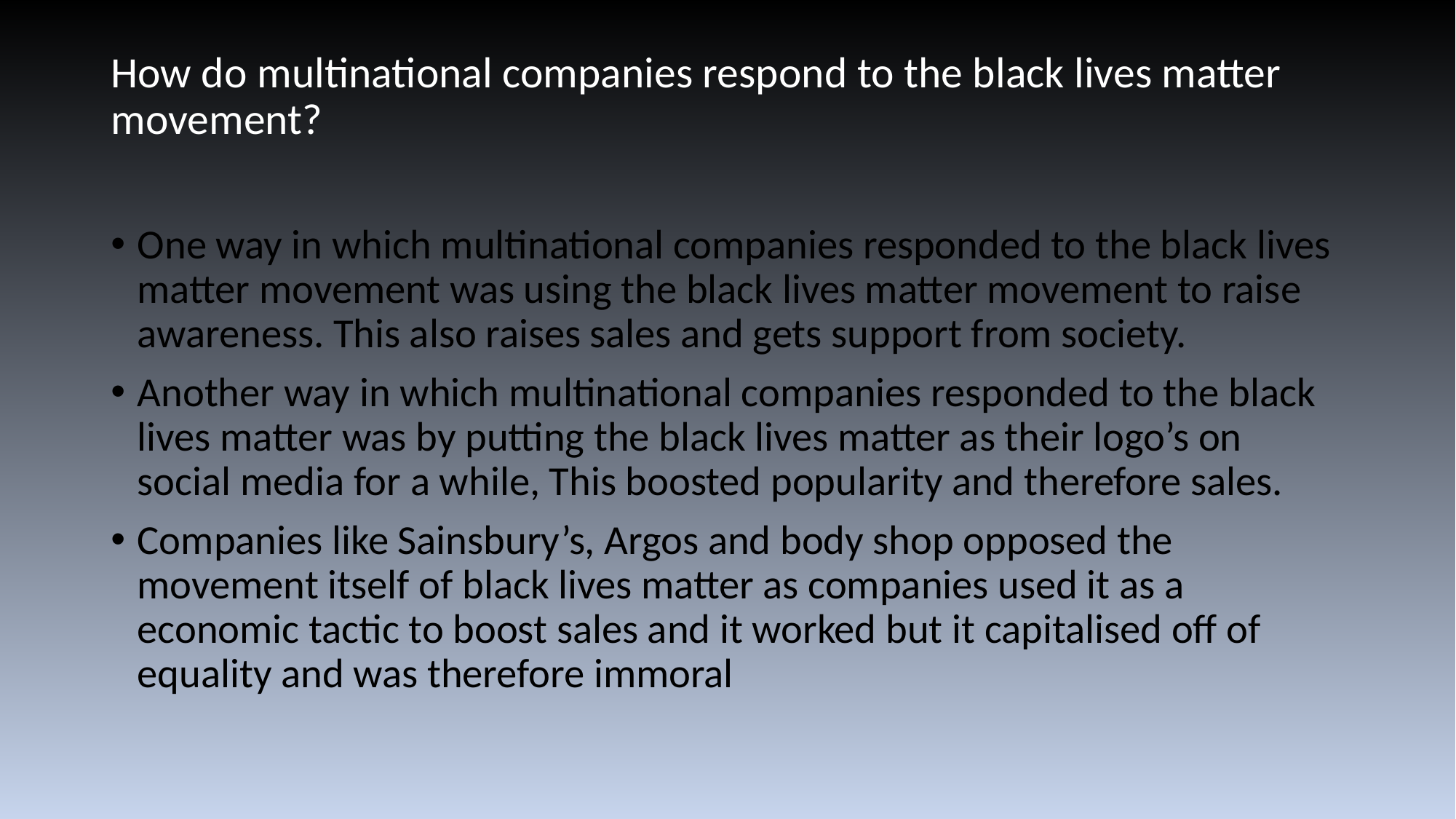

# How do multinational companies respond to the black lives matter movement?
One way in which multinational companies responded to the black lives matter movement was using the black lives matter movement to raise awareness. This also raises sales and gets support from society.
Another way in which multinational companies responded to the black lives matter was by putting the black lives matter as their logo’s on social media for a while, This boosted popularity and therefore sales.
Companies like Sainsbury’s, Argos and body shop opposed the movement itself of black lives matter as companies used it as a economic tactic to boost sales and it worked but it capitalised off of equality and was therefore immoral